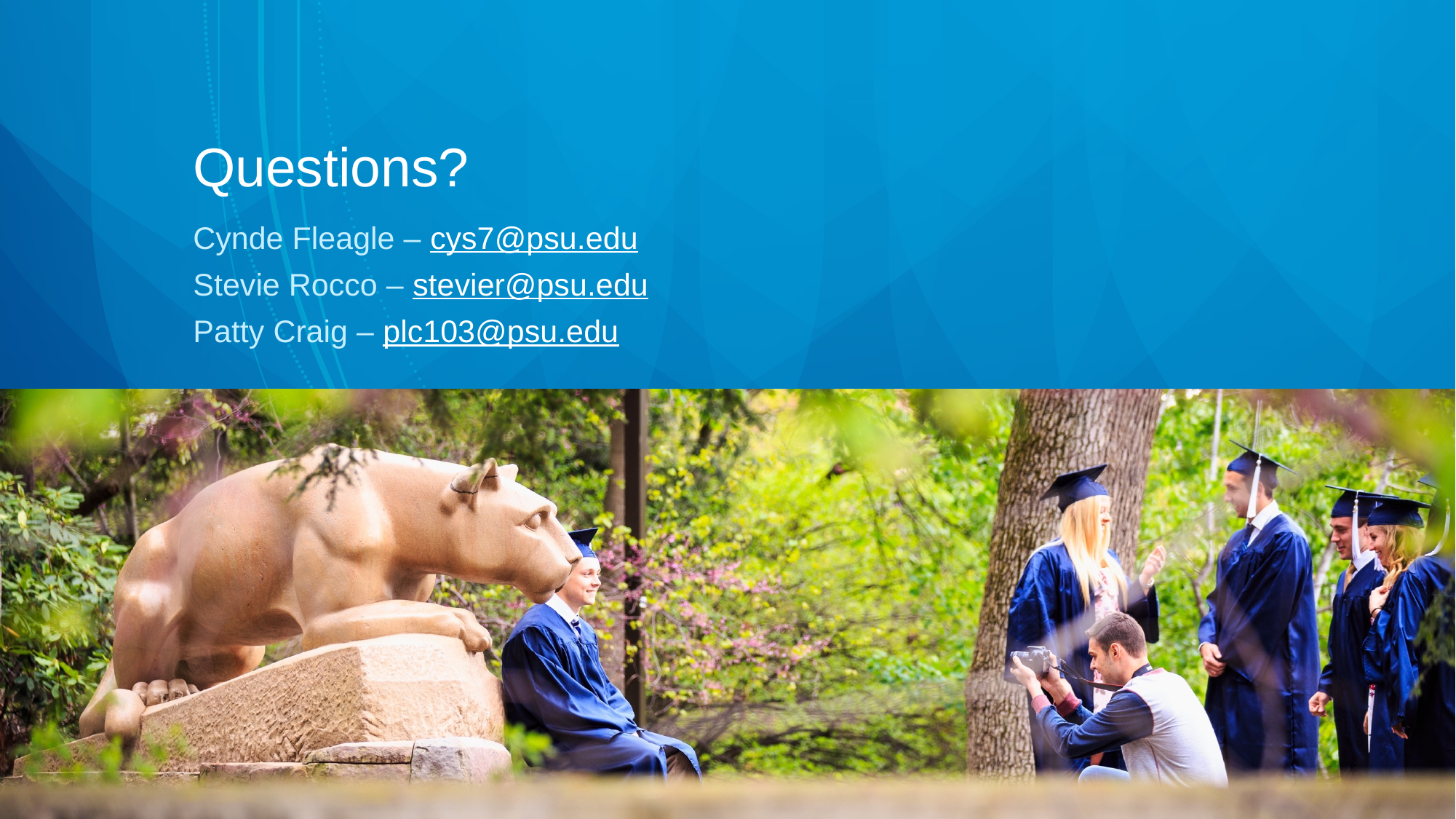

# Questions?
Cynde Fleagle – cys7@psu.edu
Stevie Rocco – stevier@psu.edu
Patty Craig – plc103@psu.edu